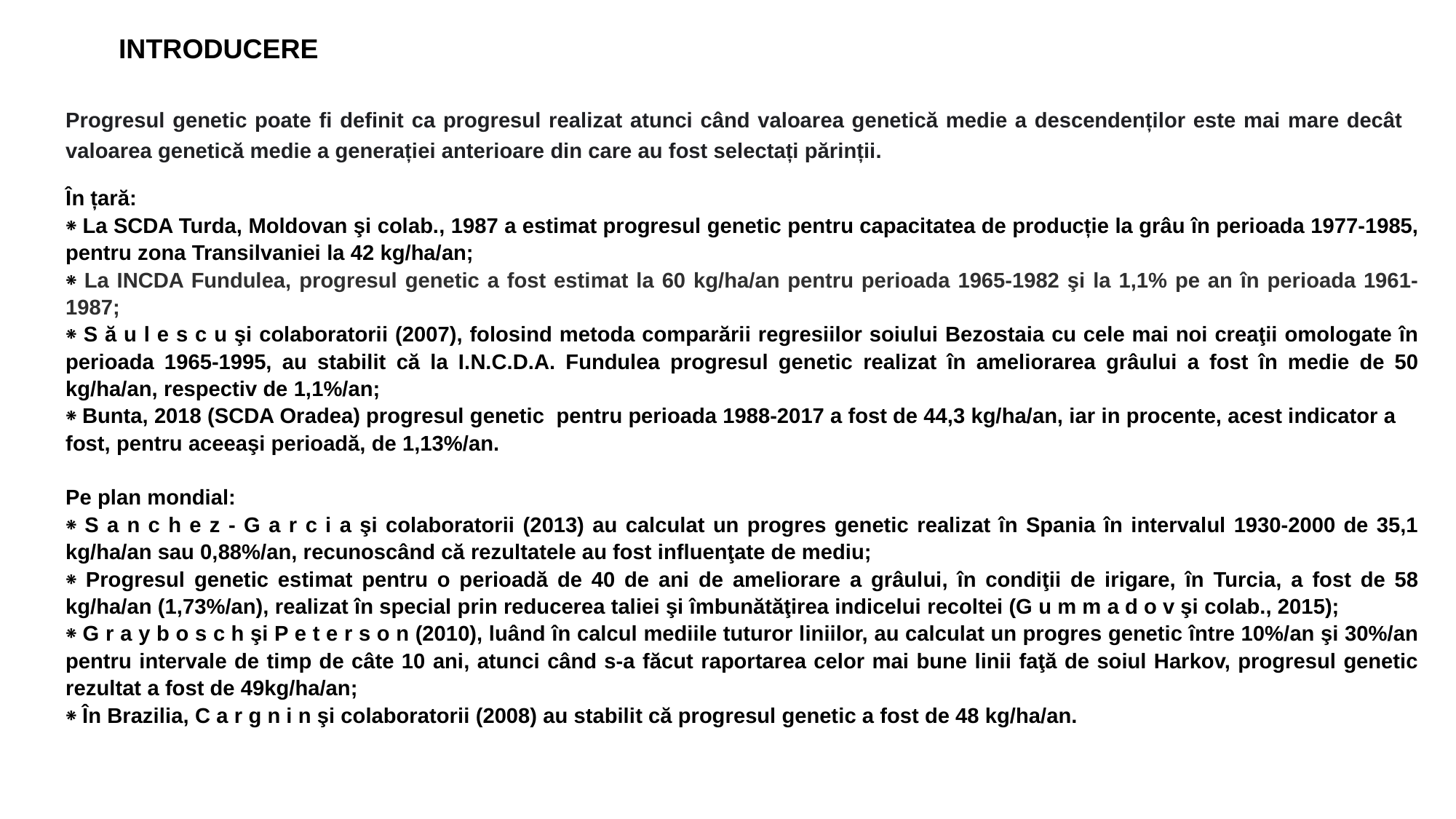

INTRODUCERE
Progresul genetic poate fi definit ca progresul realizat atunci când valoarea genetică medie a descendenților este mai mare decât valoarea genetică medie a generației anterioare din care au fost selectați părinții.
În țară:
⁕ La SCDA Turda, Moldovan şi colab., 1987 a estimat progresul genetic pentru capacitatea de producție la grâu în perioada 1977-1985, pentru zona Transilvaniei la 42 kg/ha/an;
⁕ La INCDA Fundulea, progresul genetic a fost estimat la 60 kg/ha/an pentru perioada 1965-1982 şi la 1,1% pe an în perioada 1961-1987;
⁕ S ă u l e s c u şi colaboratorii (2007), folosind metoda comparării regresiilor soiului Bezostaia cu cele mai noi creaţii omologate în perioada 1965-1995, au stabilit că la I.N.C.D.A. Fundulea progresul genetic realizat în ameliorarea grâului a fost în medie de 50 kg/ha/an, respectiv de 1,1%/an;
⁕ Bunta, 2018 (SCDA Oradea) progresul genetic  pentru perioada 1988-2017 a fost de 44,3 kg/ha/an, iar in procente, acest indicator a fost, pentru aceeaşi perioadă, de 1,13%/an.

Pe plan mondial:
⁕ S a n c h e z - G a r c i a şi colaboratorii (2013) au calculat un progres genetic realizat în Spania în intervalul 1930-2000 de 35,1 kg/ha/an sau 0,88%/an, recunoscând că rezultatele au fost influenţate de mediu;
⁕ Progresul genetic estimat pentru o perioadă de 40 de ani de ameliorare a grâului, în condiţii de irigare, în Turcia, a fost de 58 kg/ha/an (1,73%/an), realizat în special prin reducerea taliei şi îmbunătăţirea indicelui recoltei (G u m m a d o v şi colab., 2015);
⁕ G r a y b o s c h şi P e t e r s o n (2010), luând în calcul mediile tuturor liniilor, au calculat un progres genetic între 10%/an şi 30%/an pentru intervale de timp de câte 10 ani, atunci când s-a făcut raportarea celor mai bune linii faţă de soiul Harkov, progresul genetic rezultat a fost de 49kg/ha/an;
⁕ În Brazilia, C a r g n i n şi colaboratorii (2008) au stabilit că progresul genetic a fost de 48 kg/ha/an.